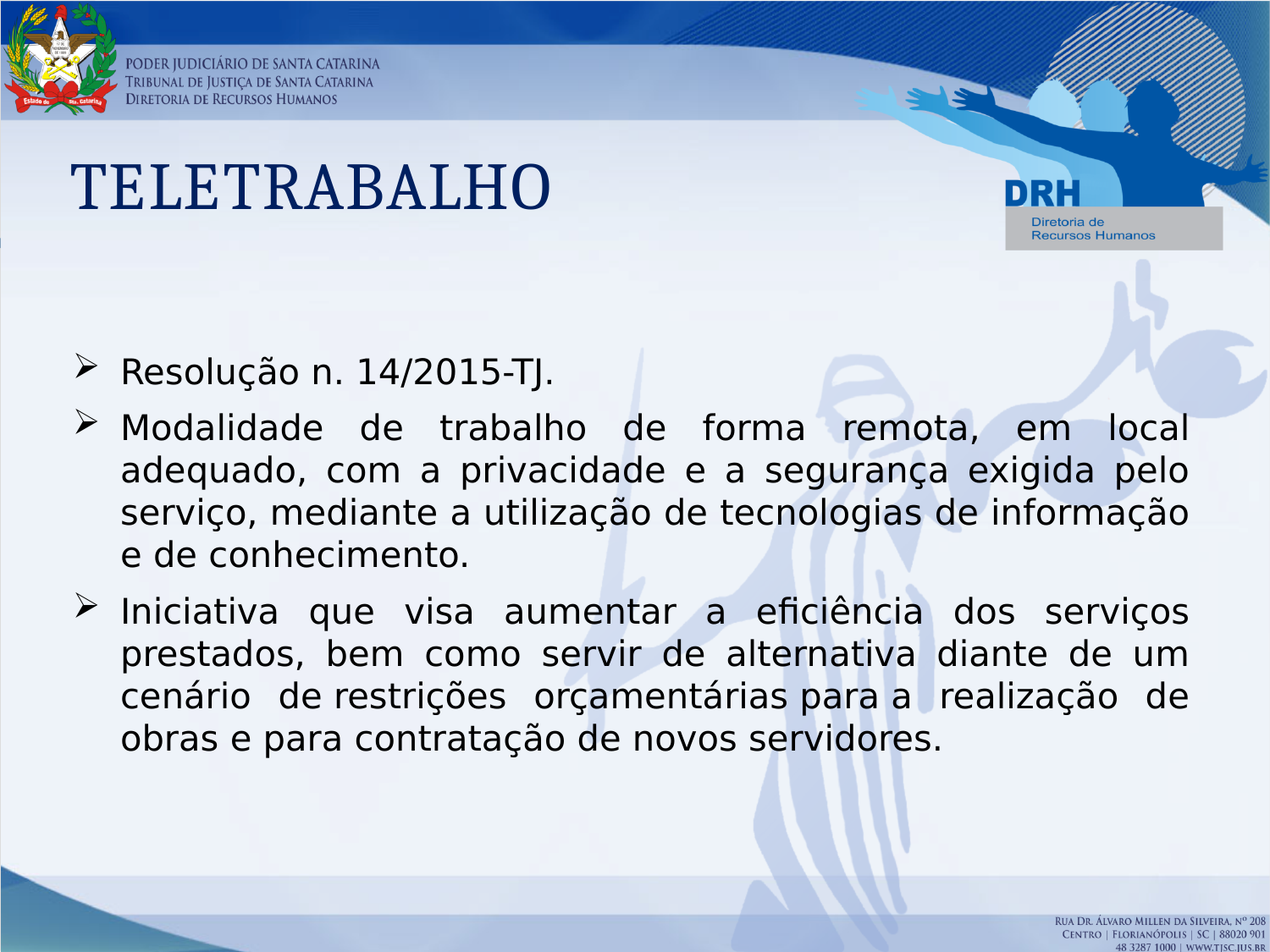

# TELETRABALHO

Resolução n. 14/2015-TJ.
Modalidade de trabalho de forma remota, em local adequado, com a privacidade e a segurança exigida pelo serviço, mediante a utilização de tecnologias de informação e de conhecimento.
Iniciativa que visa aumentar a eficiência dos serviços prestados, bem como servir de alternativa diante de um cenário de restrições orçamentárias para a realização de obras e para contratação de novos servidores.